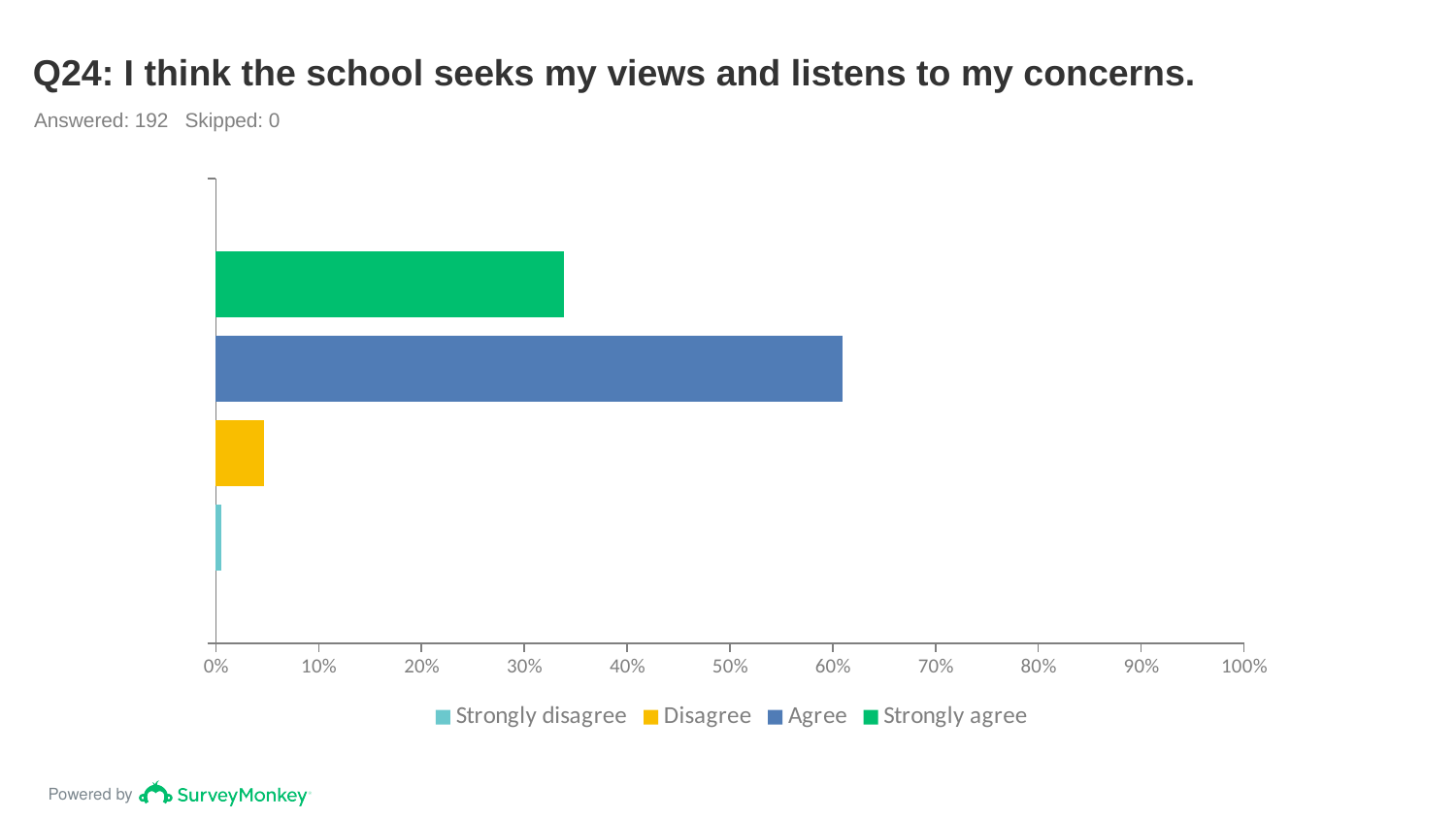

# Q24: I think the school seeks my views and listens to my concerns.
Answered: 192   Skipped: 0

### Chart

| Category | Strongly agree | Agree | Disagree | Strongly disagree |
|---|---|---|---|---|
|   | 0.3385 | 0.6094 | 0.0469 | 0.0052 |